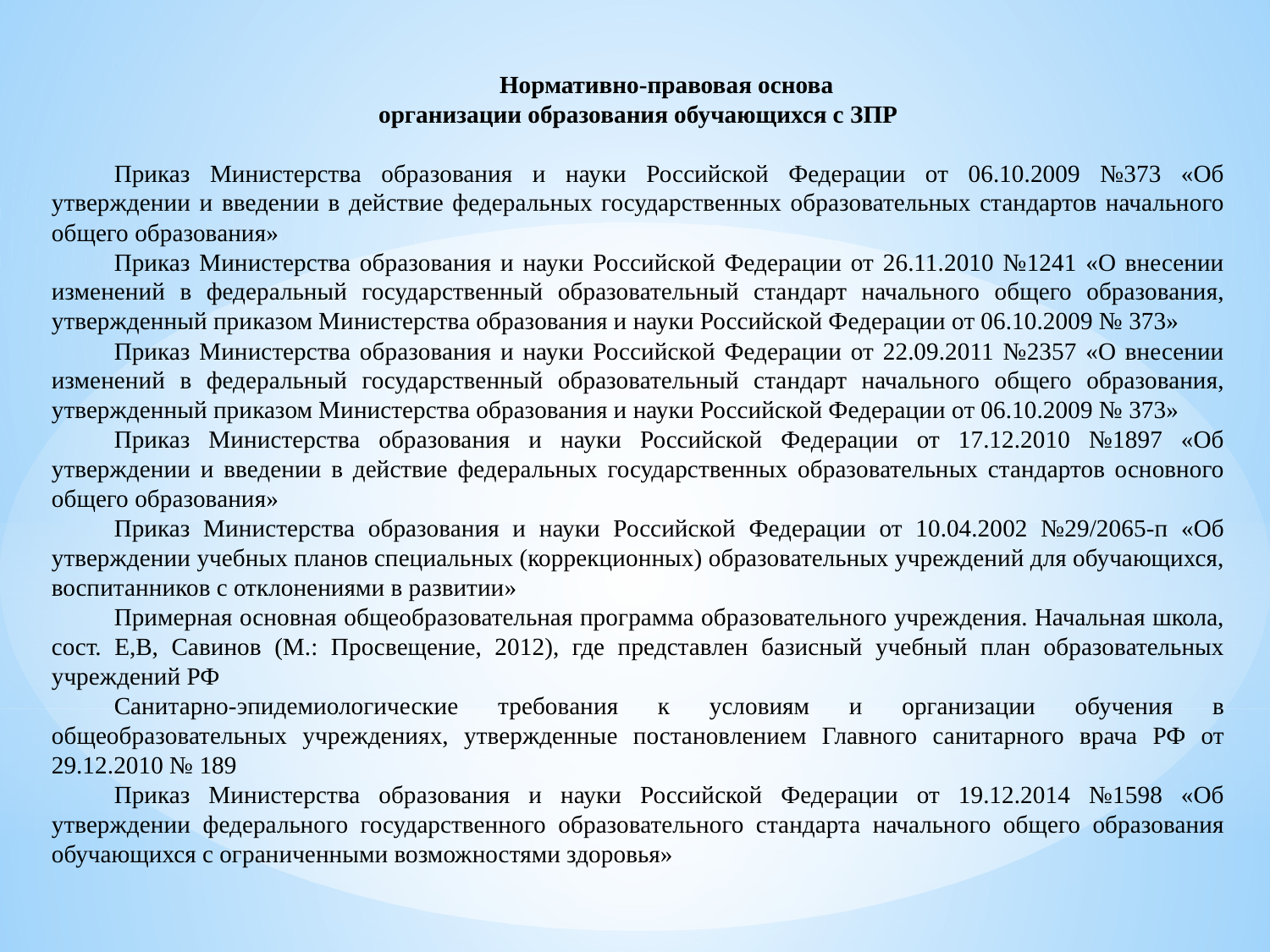

Нормативно-правовая основа
организации образования обучающихся с ЗПР

Приказ Министерства образования и науки Российской Федерации от 06.10.2009 №373 «Об утверждении и введении в действие федеральных государственных образовательных стандартов начального общего образования»
Приказ Министерства образования и науки Российской Федерации от 26.11.2010 №1241 «О внесении изменений в федеральный государственный образовательный стандарт начального общего образования, утвержденный приказом Министерства образования и науки Российской Федерации от 06.10.2009 № 373»
Приказ Министерства образования и науки Российской Федерации от 22.09.2011 №2357 «О внесении изменений в федеральный государственный образовательный стандарт начального общего образования, утвержденный приказом Министерства образования и науки Российской Федерации от 06.10.2009 № 373»
Приказ Министерства образования и науки Российской Федерации от 17.12.2010 №1897 «Об утверждении и введении в действие федеральных государственных образовательных стандартов основного общего образования»
Приказ Министерства образования и науки Российской Федерации от 10.04.2002 №29/2065-п «Об утверждении учебных планов специальных (коррекционных) образовательных учреждений для обучающихся, воспитанников с отклонениями в развитии»
Примерная основная общеобразовательная программа образовательного учреждения. Начальная школа, сост. Е,В, Савинов (М.: Просвещение, 2012), где представлен базисный учебный план образовательных учреждений РФ
Санитарно-эпидемиологические требования к условиям и организации обучения в общеобразовательных учреждениях, утвержденные постановлением Главного санитарного врача РФ от 29.12.2010 № 189
Приказ Министерства образования и науки Российской Федерации от 19.12.2014 №1598 «Об утверждении федерального государственного образовательного стандарта начального общего образования обучающихся с ограниченными возможностями здоровья»